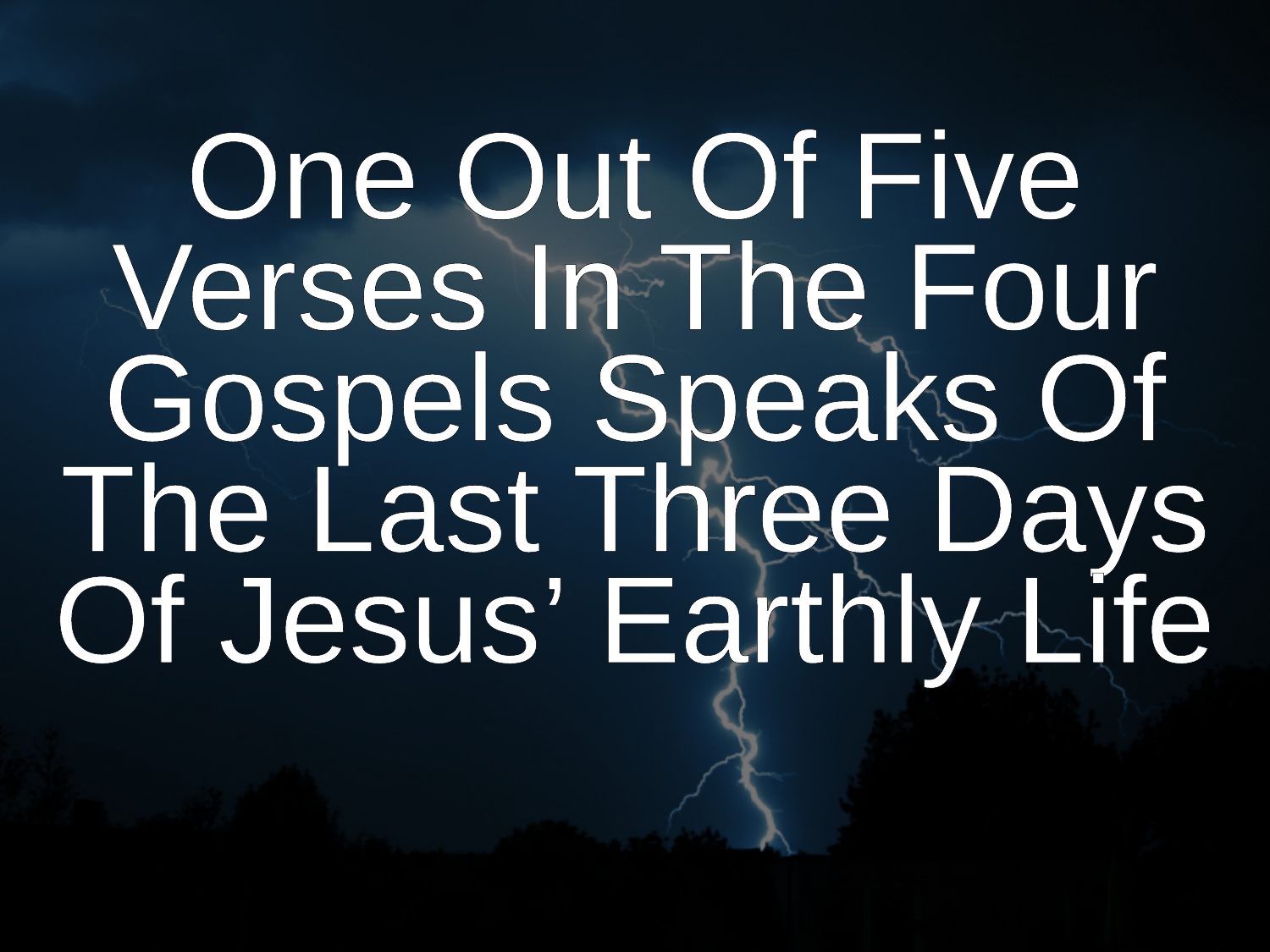

One Out Of Five Verses In The Four Gospels Speaks Of The Last Three Days Of Jesus’ Earthly Life